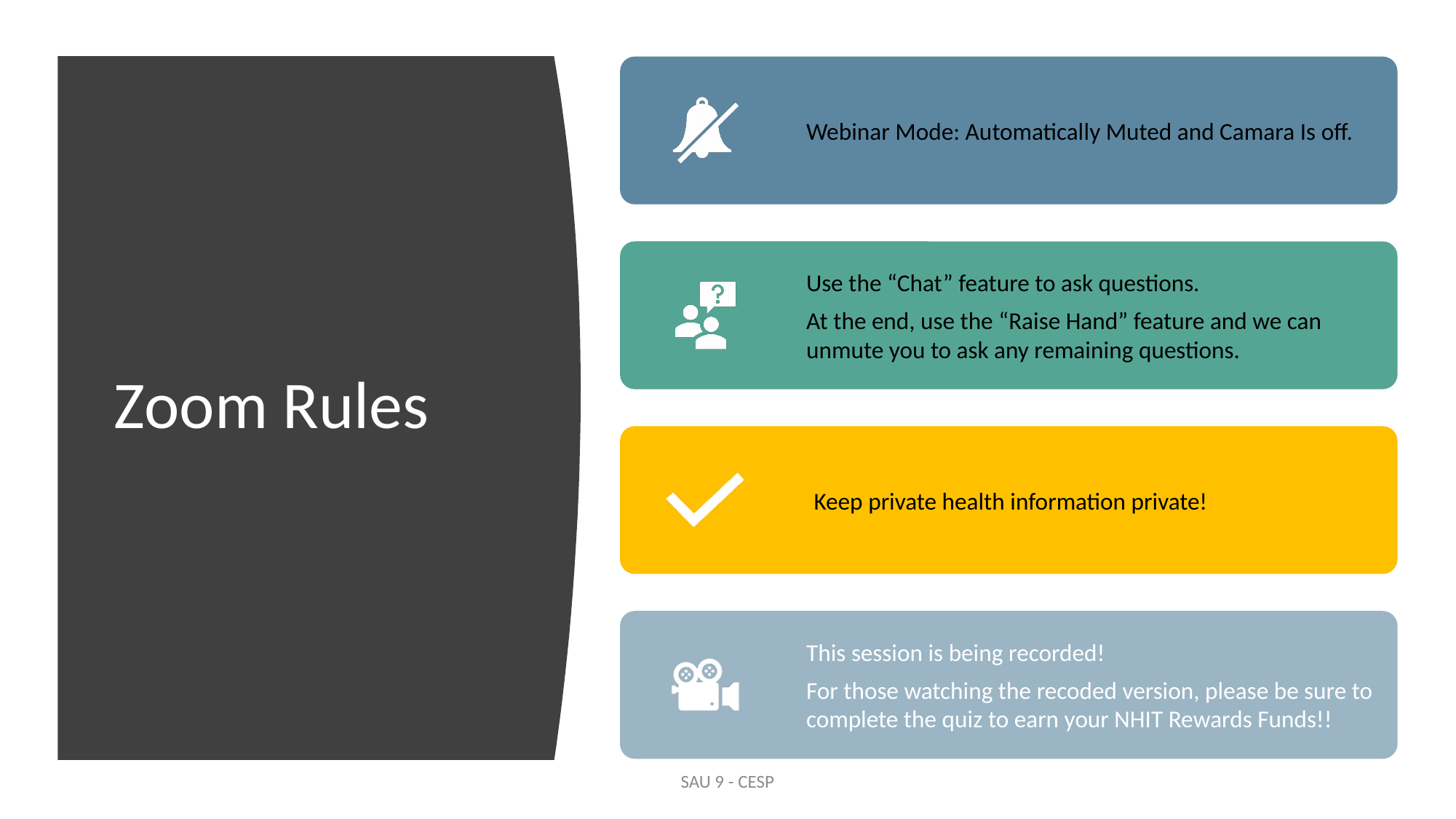

Webinar Mode: Automatically Muted and Camara Is off.
Use the “Chat” feature to ask questions.
At the end, use the “Raise Hand” feature and we can unmute you to ask any remaining questions.
Keep private health information private!
This session is being recorded!
For those watching the recoded version, please be sure to complete the quiz to earn your NHIT Rewards Funds!!

# Zoom Rules
SAU 9 - CESP